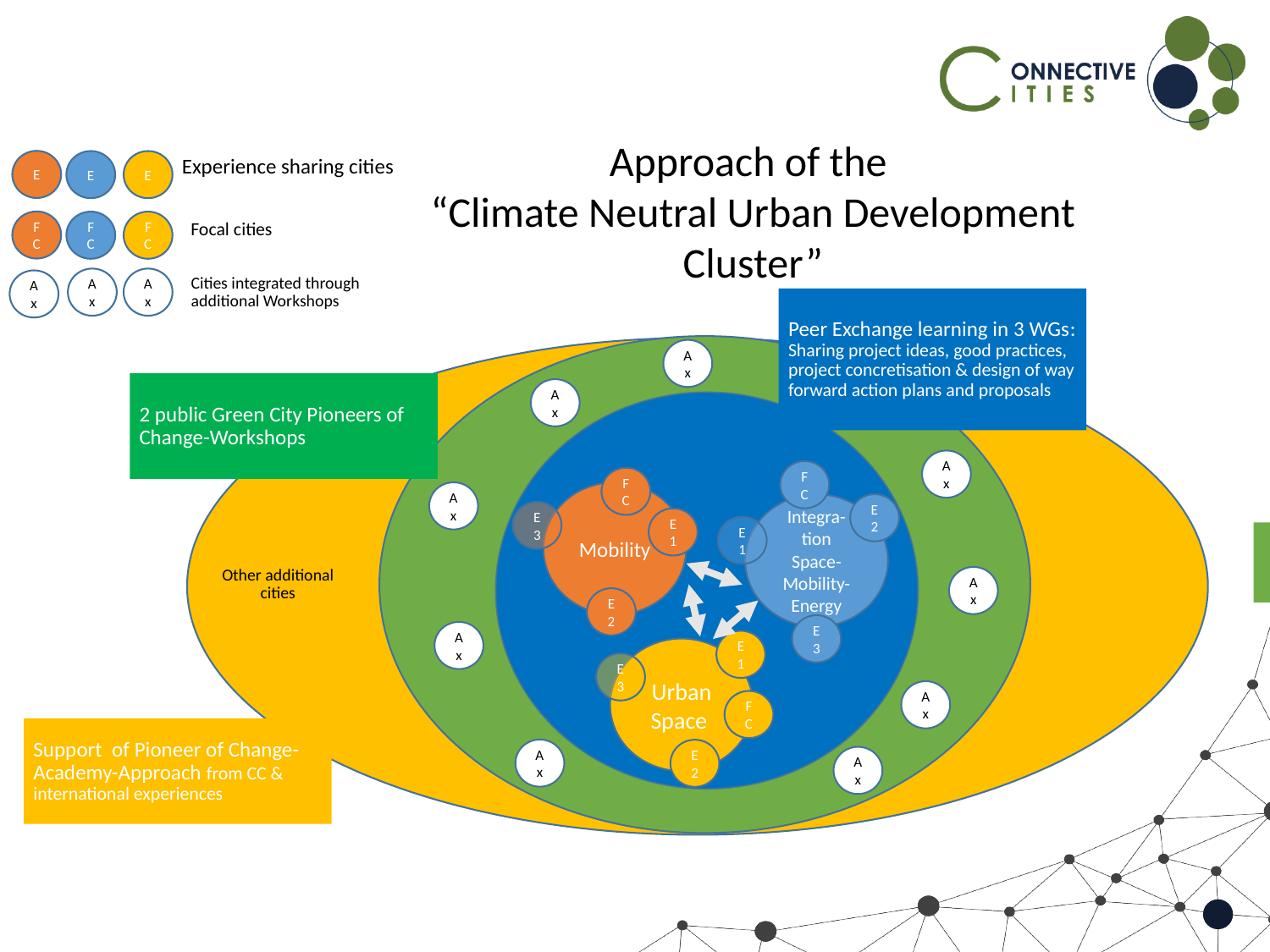

Approach of the
“Climate Neutral Urban Development Cluster”
E
E
E
# Experience sharing cities
Focal cities
FC
FC
FC
Ax
Ax
Cities integrated through additional Workshops
Ax
Peer Exchange learning in 3 WGs: Sharing project ideas, good practices, project concretisation & design of way forward action plans and proposals

Ax
2 public Green City Pioneers of Change-Workshops
Ax

Ax
FC
FC
Ax
Mobility
Integra-tion Space-Mobility-Energy
E 2
E 3
E1
E1
Other additional
cities
Ax
E 2
E 3
Ax
E1
Urban Space
E 3
Ax
FC
Support  of Pioneer of Change-Academy-Approach from CC & international experiences
Ax
E 2
Ax